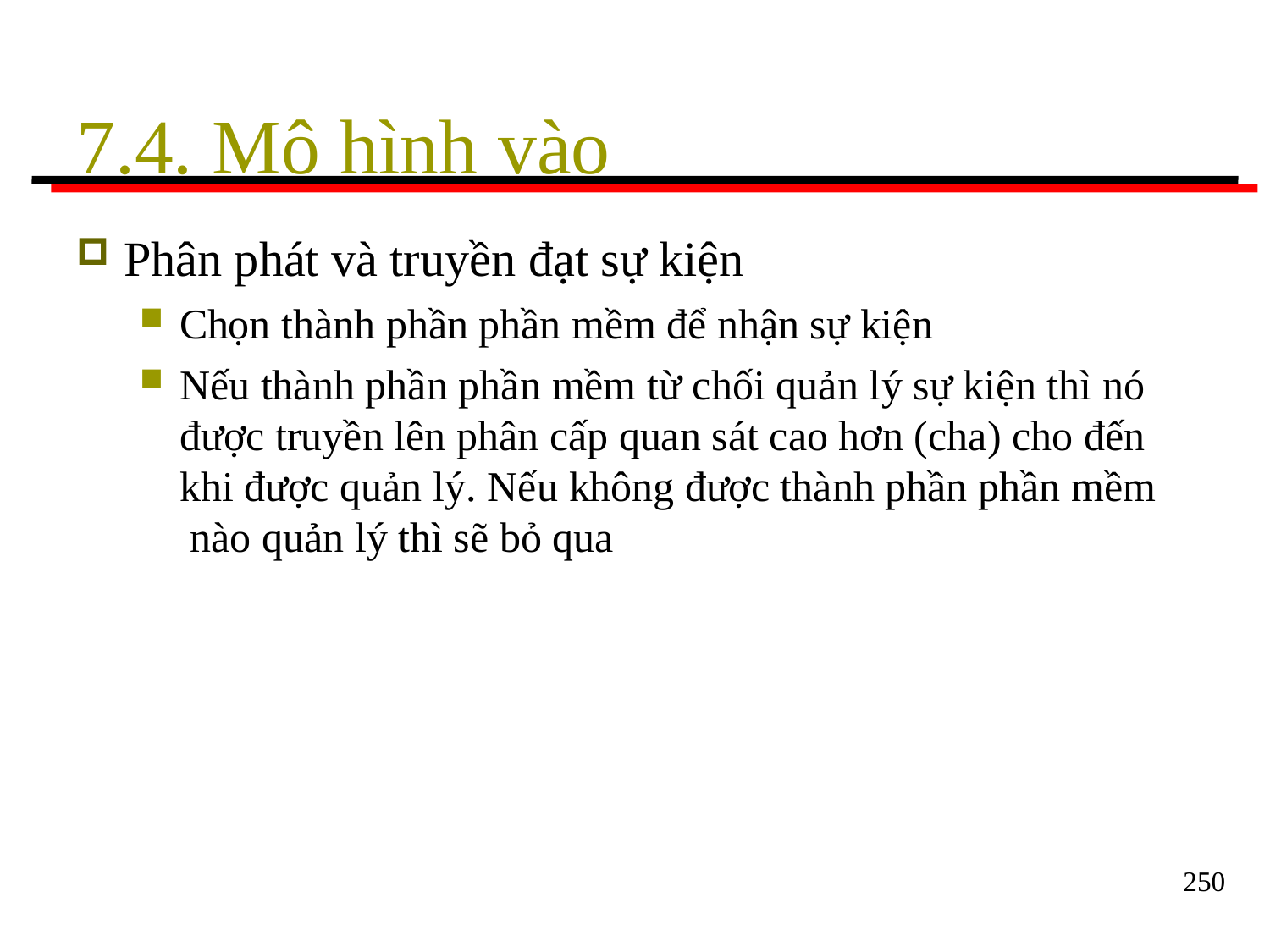

# 7.4. Mô hình vào
Phân phát và truyền đạt sự kiện
Chọn thành phần phần mềm để nhận sự kiện
Nếu thành phần phần mềm từ chối quản lý sự kiện thì nó  được truyền lên phân cấp quan sát cao hơn (cha) cho đến  khi được quản lý. Nếu không được thành phần phần mềm  nào quản lý thì sẽ bỏ qua
250